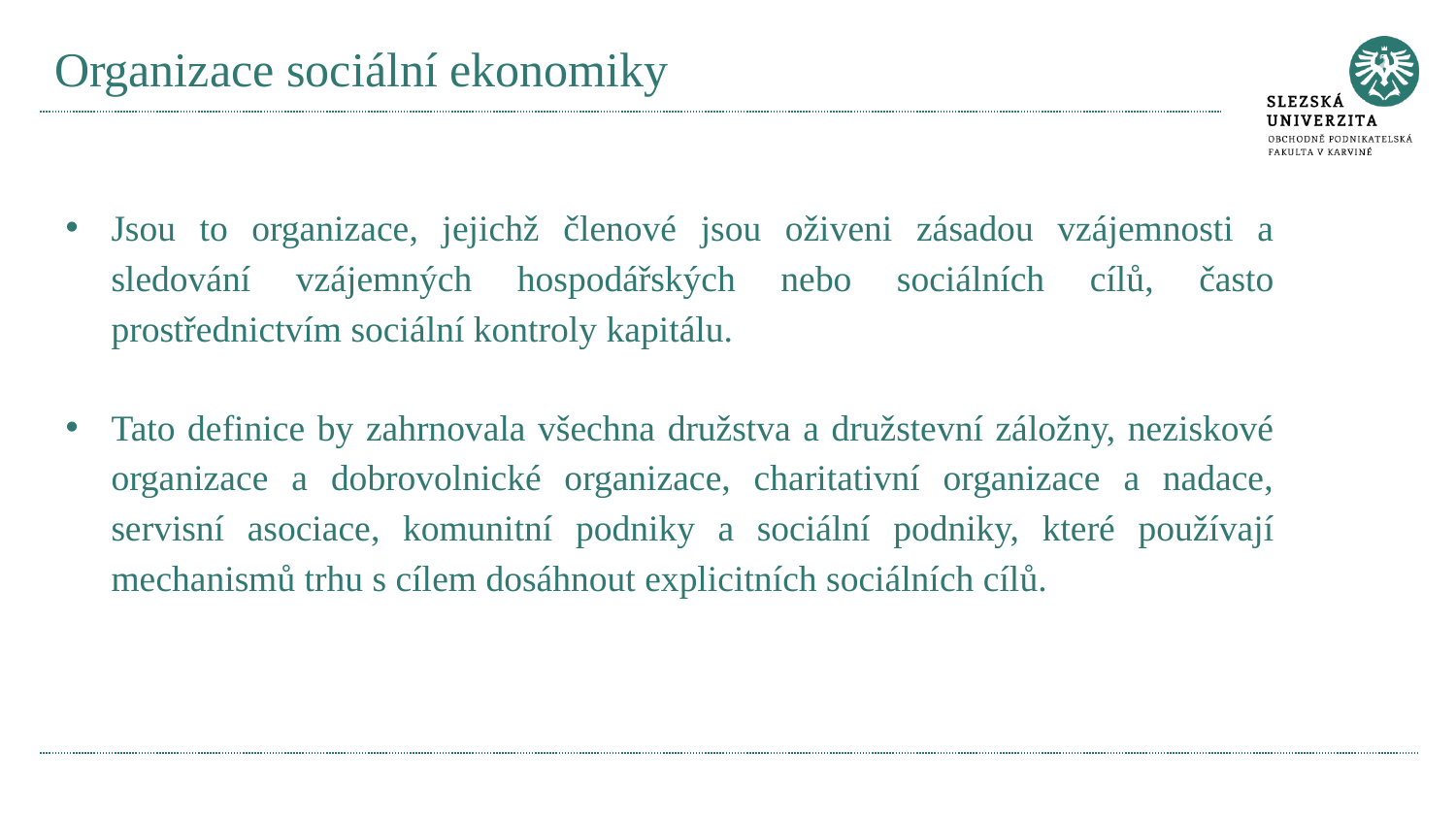

# Organizace sociální ekonomiky
Jsou to organizace, jejichž členové jsou oživeni zásadou vzájemnosti a sledování vzájemných hospodářských nebo sociálních cílů, často prostřednictvím sociální kontroly kapitálu.
Tato definice by zahrnovala všechna družstva a družstevní záložny, neziskové organizace a dobrovolnické organizace, charitativní organizace a nadace, servisní asociace, komunitní podniky a sociální podniky, které používají mechanismů trhu s cílem dosáhnout explicitních sociálních cílů.